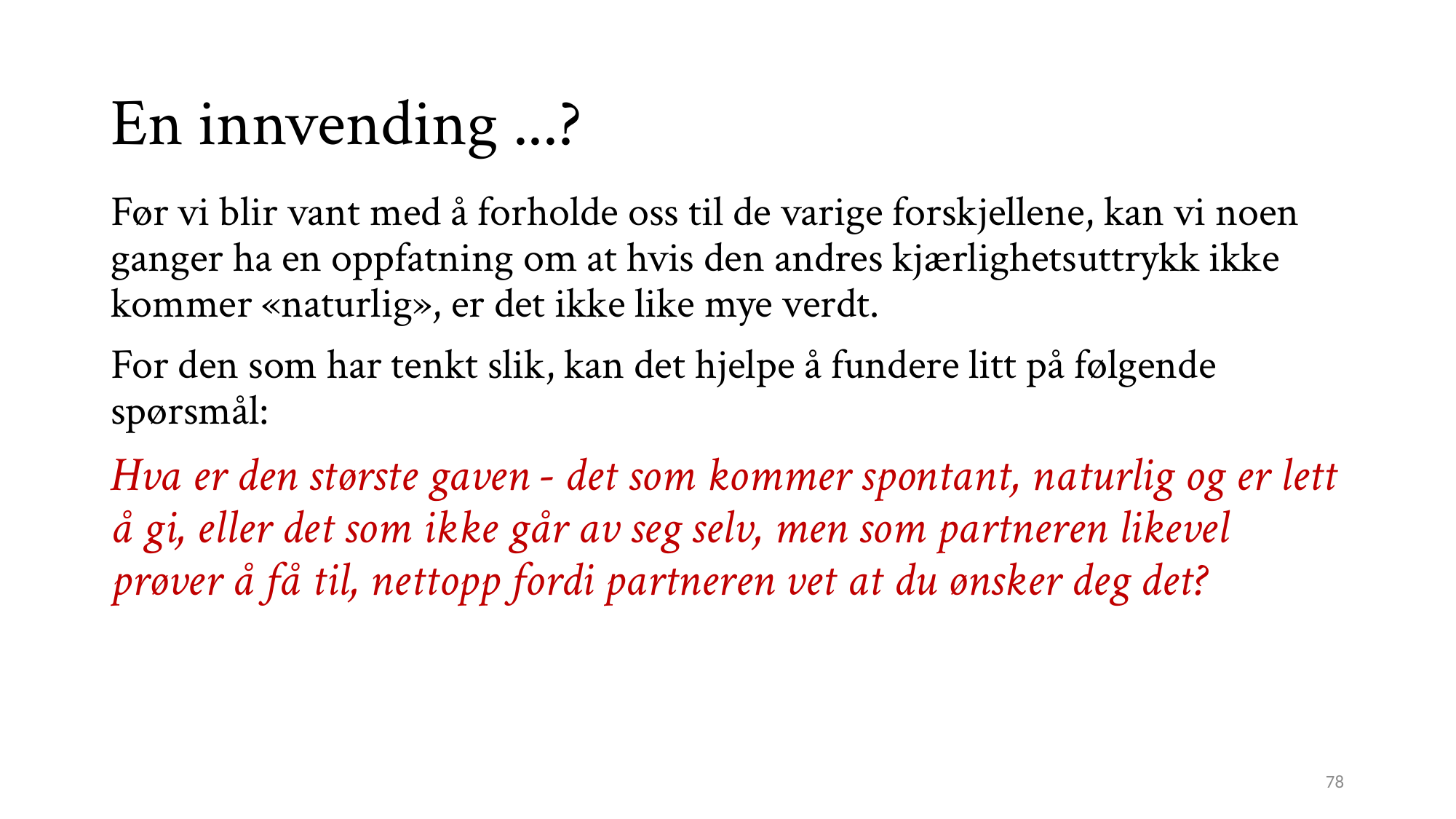

# En innvending ...?
Før vi blir vant med å forholde oss til de varige forskjellene, kan vi noen ganger ha en oppfatning om at hvis den andres kjærlighetsuttrykk ikke kommer «naturlig», er det ikke like mye verdt.
For den som har tenkt slik, kan det hjelpe å fundere litt på følgende spørsmål:
Hva er den største gaven - det som kommer spontant, naturlig og er lett å gi, eller det som ikke går av seg selv, men som partneren likevel prøver å få til, nettopp fordi partneren vet at du ønsker deg det?
78